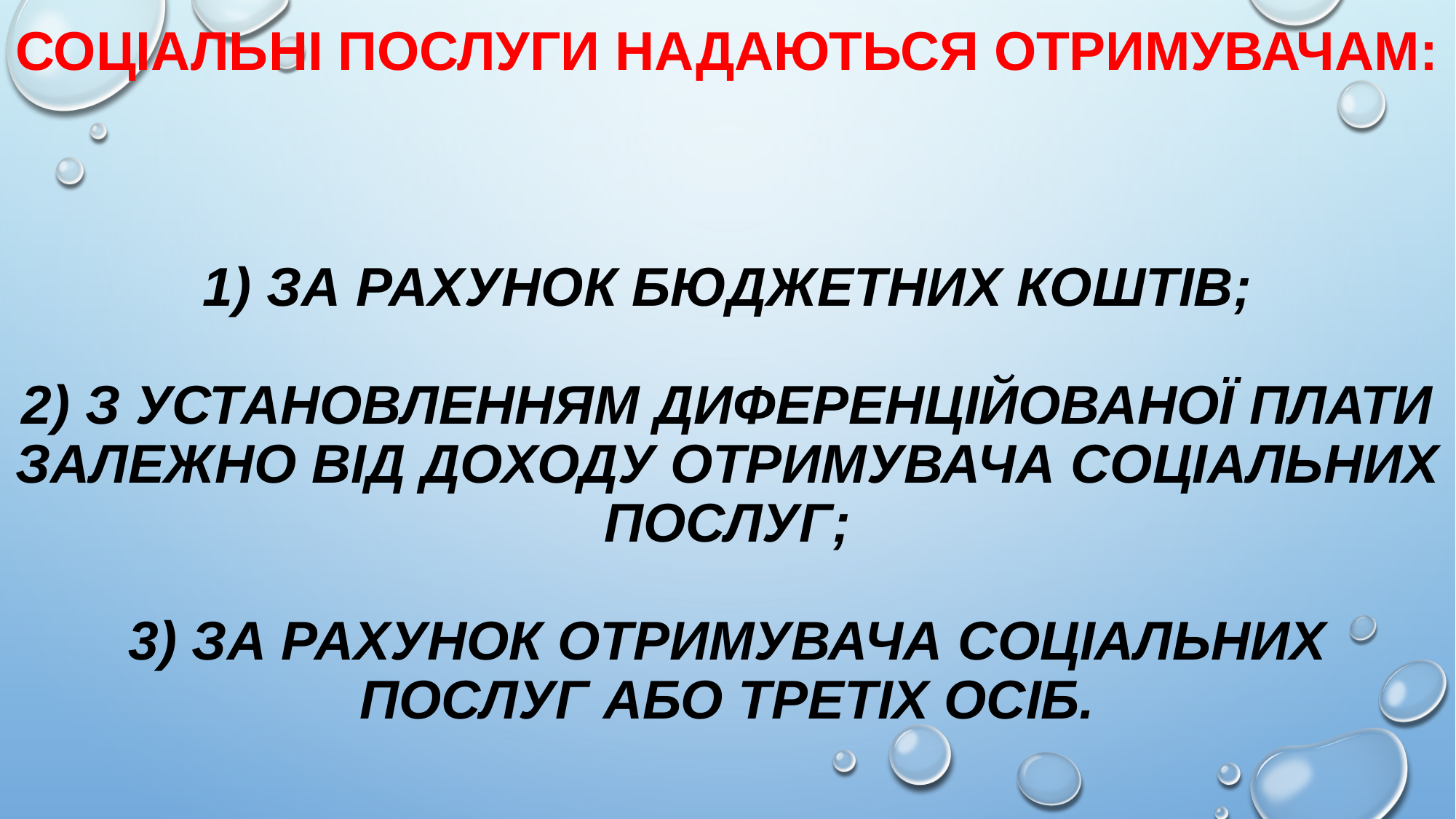

# Соціальні послуги надаються отримувачам: 1) за рахунок бюджетних коштів; 2) з установленням диференційованої плати залежно від доходу отримувача соціальних послуг; 3) за рахунок отримувача соціальних послуг або третіх осіб.